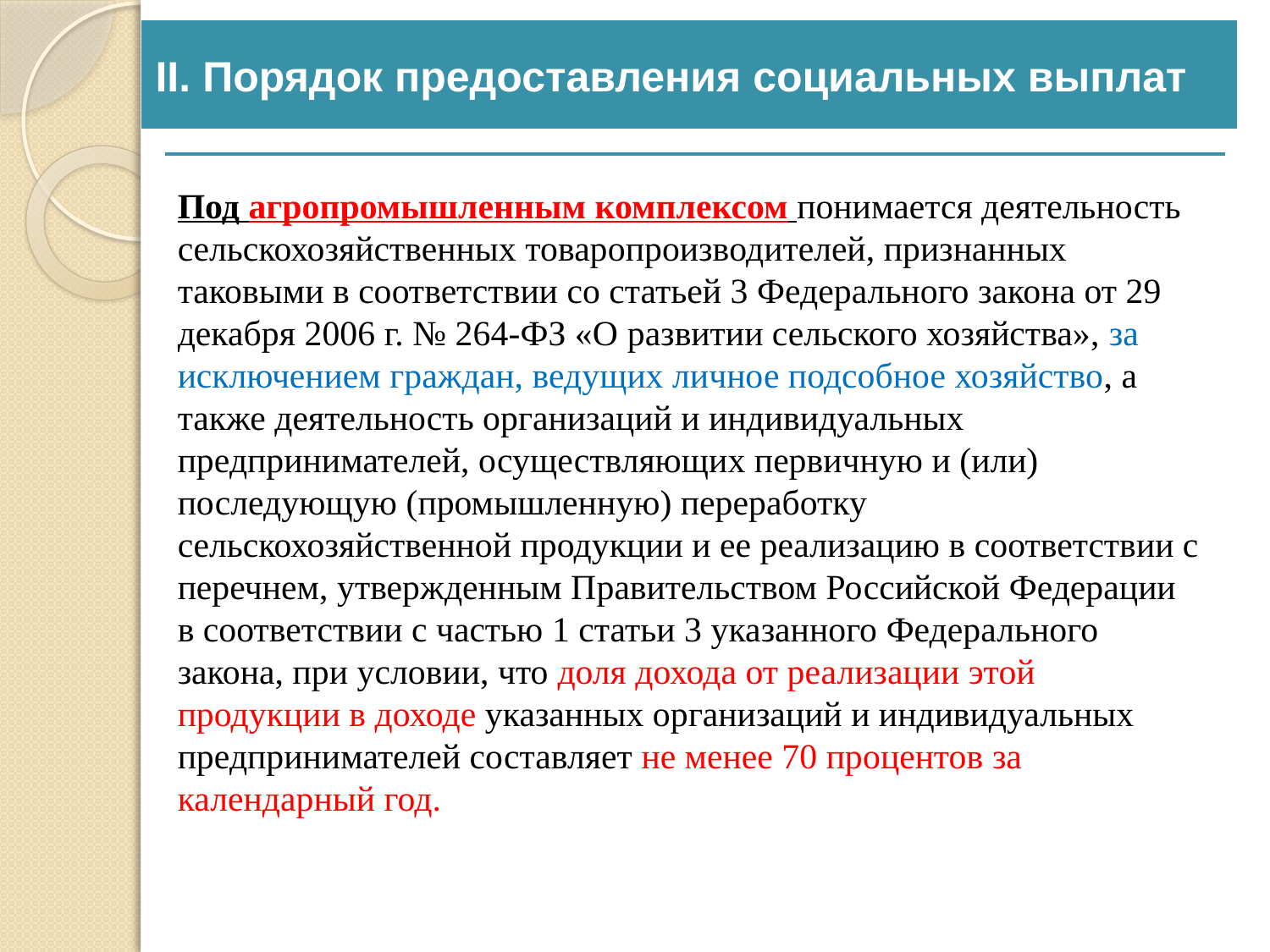

II. Порядок предоставления социальных выплат
Под агропромышленным комплексом понимается деятельность сельскохозяйственных товаропроизводителей, признанных таковыми в соответствии со статьей 3 Федерального закона от 29 декабря 2006 г. № 264-ФЗ «О развитии сельского хозяйства», за исключением граждан, ведущих личное подсобное хозяйство, а также деятельность организаций и индивидуальных предпринимателей, осуществляющих первичную и (или) последующую (промышленную) переработку сельскохозяйственной продукции и ее реализацию в соответствии с перечнем, утвержденным Правительством Российской Федерации в соответствии с частью 1 статьи 3 указанного Федерального закона, при условии, что доля дохода от реализации этой продукции в доходе указанных организаций и индивидуальных предпринимателей составляет не менее 70 процентов за календарный год.